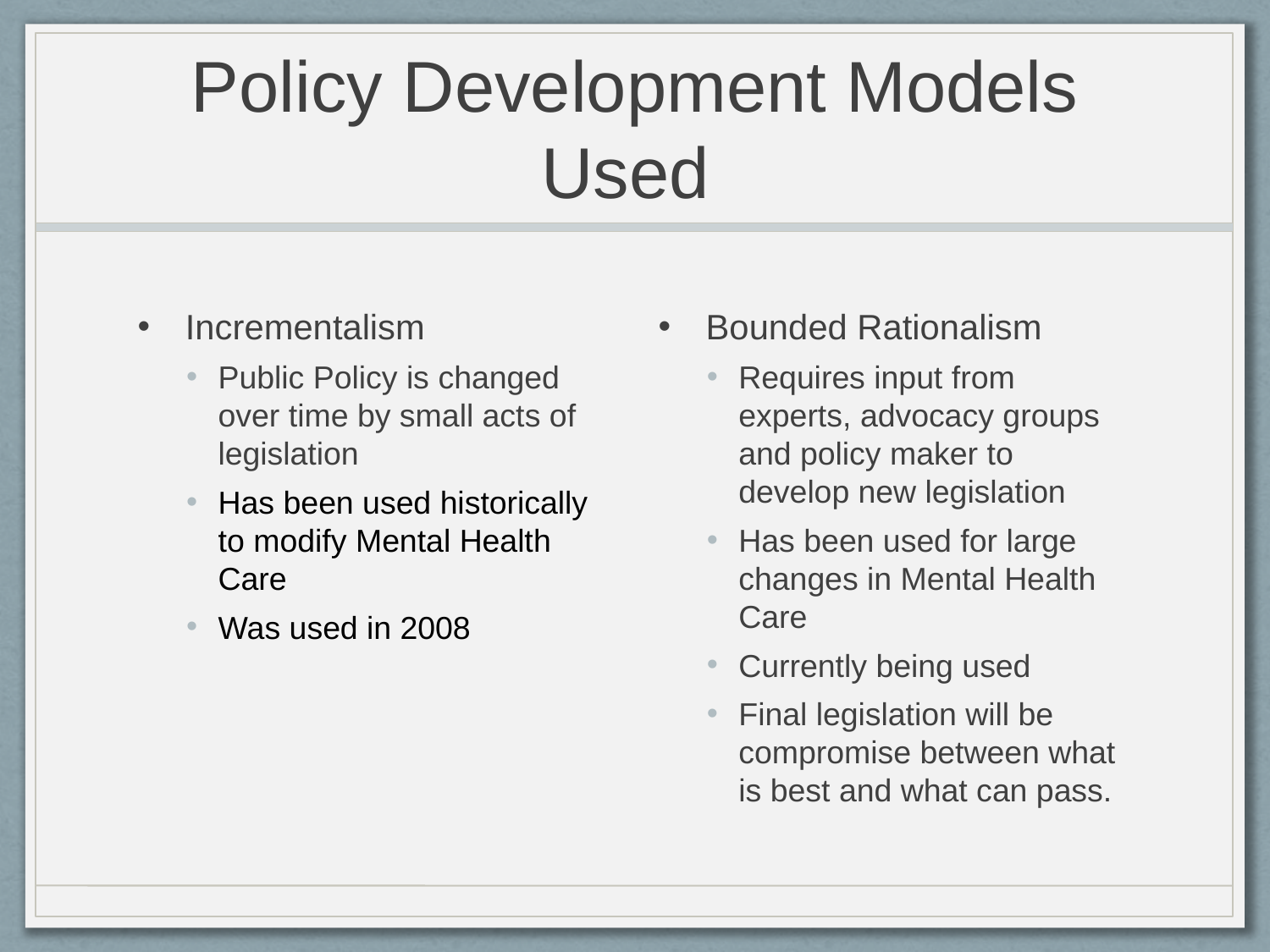

# Policy Development Models Used
Incrementalism
Public Policy is changed over time by small acts of legislation
Has been used historically to modify Mental Health Care
Was used in 2008
Bounded Rationalism
Requires input from experts, advocacy groups and policy maker to develop new legislation
Has been used for large changes in Mental Health Care
Currently being used
Final legislation will be compromise between what is best and what can pass.